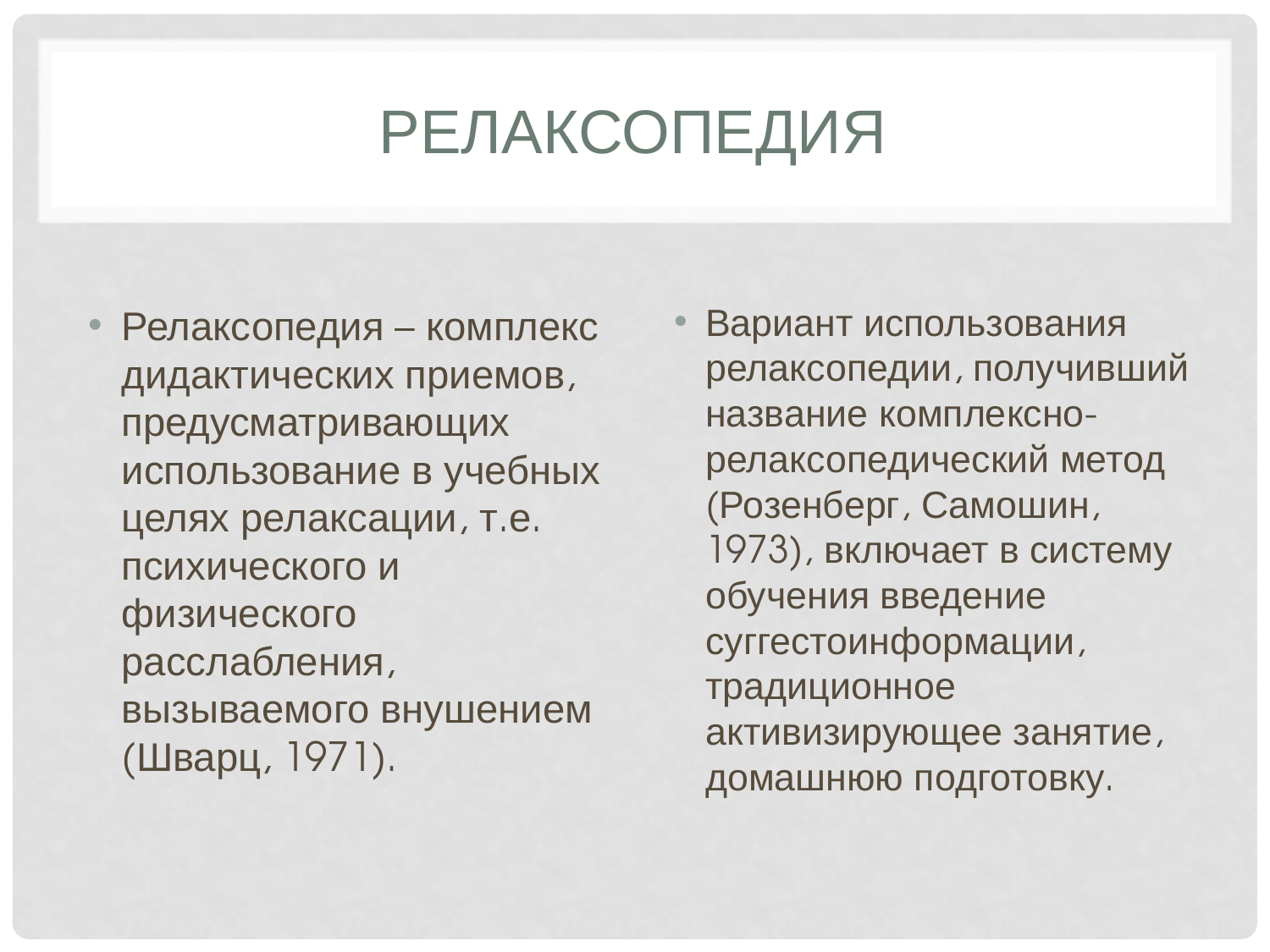

# Релаксопедия

Релаксопедия – комплекс дидактических приемов, предусматривающих использование в учебных целях релаксации, т.е. психического и физического расслабления, вызываемого внушением (Шварц, 1971).

Вариант использования релаксопедии, получивший название комплексно-релаксопедический метод (Розенберг, Самошин, 1973), включает в систему обучения введение суггестоинформации, традиционное активизирующее занятие, домашнюю подготовку.